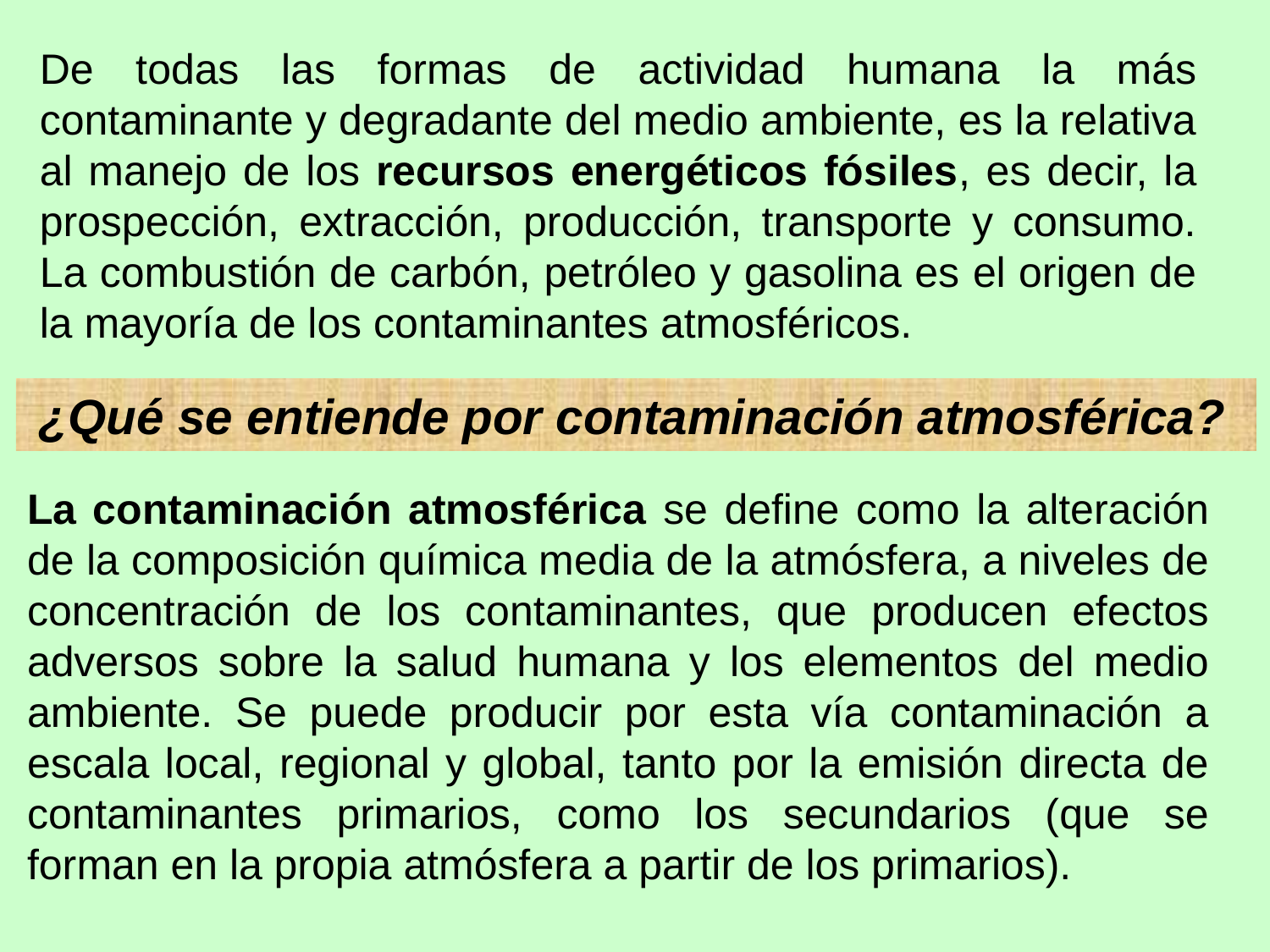

De todas las formas de actividad humana la más contaminante y degradante del medio ambiente, es la relativa al manejo de los recursos energéticos fósiles, es decir, la prospección, extracción, producción, transporte y consumo. La combustión de carbón, petróleo y gasolina es el origen de la mayoría de los contaminantes atmosféricos.
¿Qué se entiende por contaminación atmosférica?
La contaminación atmosférica se define como la alteración de la composición química media de la atmósfera, a niveles de concentración de los contaminantes, que producen efectos adversos sobre la salud humana y los elementos del medio ambiente. Se puede producir por esta vía contaminación a escala local, regional y global, tanto por la emisión directa de contaminantes primarios, como los secundarios (que se forman en la propia atmósfera a partir de los primarios).